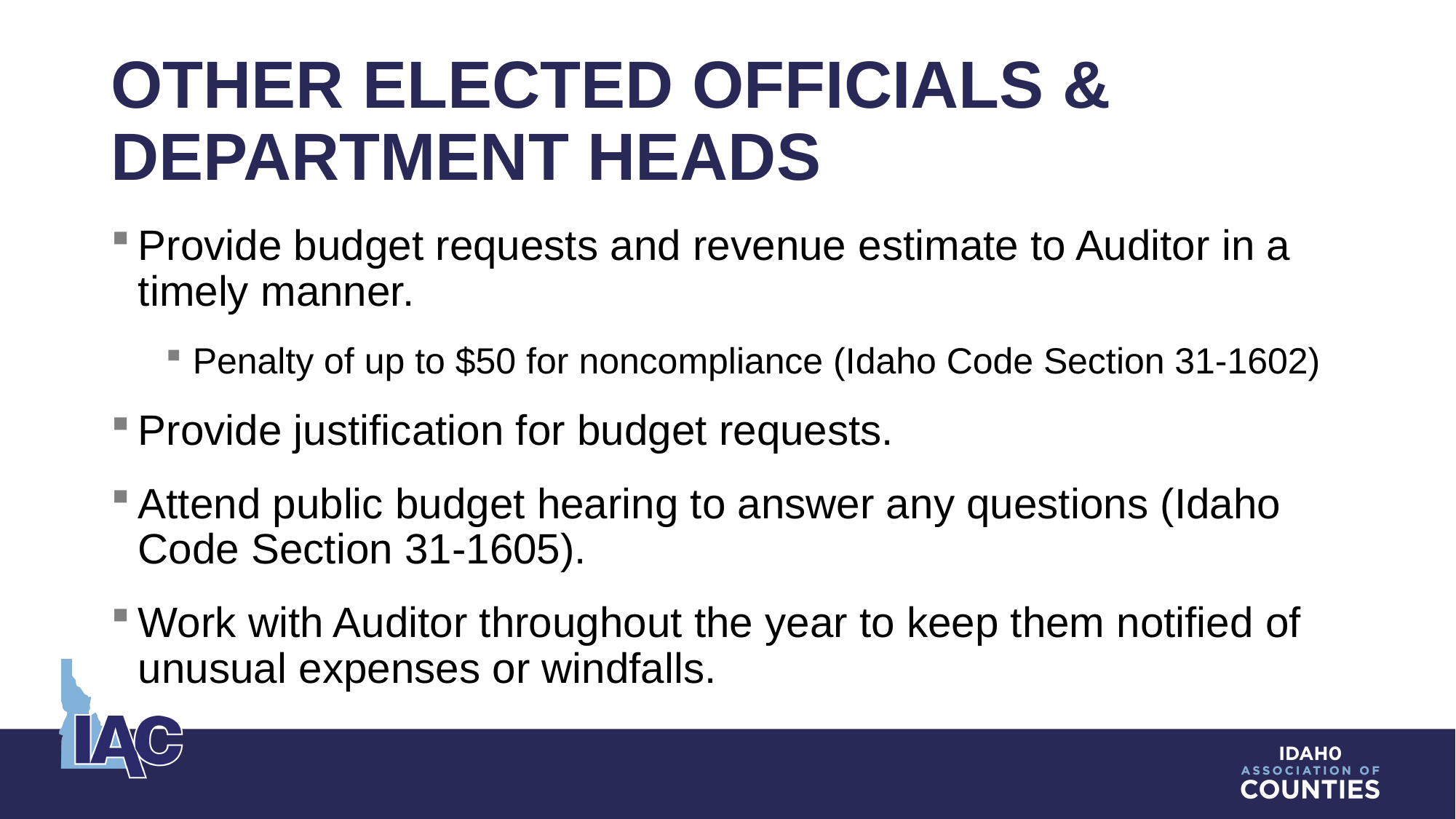

# OTHER ELECTED OFFICIALS & DEPARTMENT HEADS
Provide budget requests and revenue estimate to Auditor in a timely manner.
Penalty of up to $50 for noncompliance (Idaho Code Section 31-1602)
Provide justification for budget requests.
Attend public budget hearing to answer any questions (Idaho Code Section 31-1605).
Work with Auditor throughout the year to keep them notified of unusual expenses or windfalls.